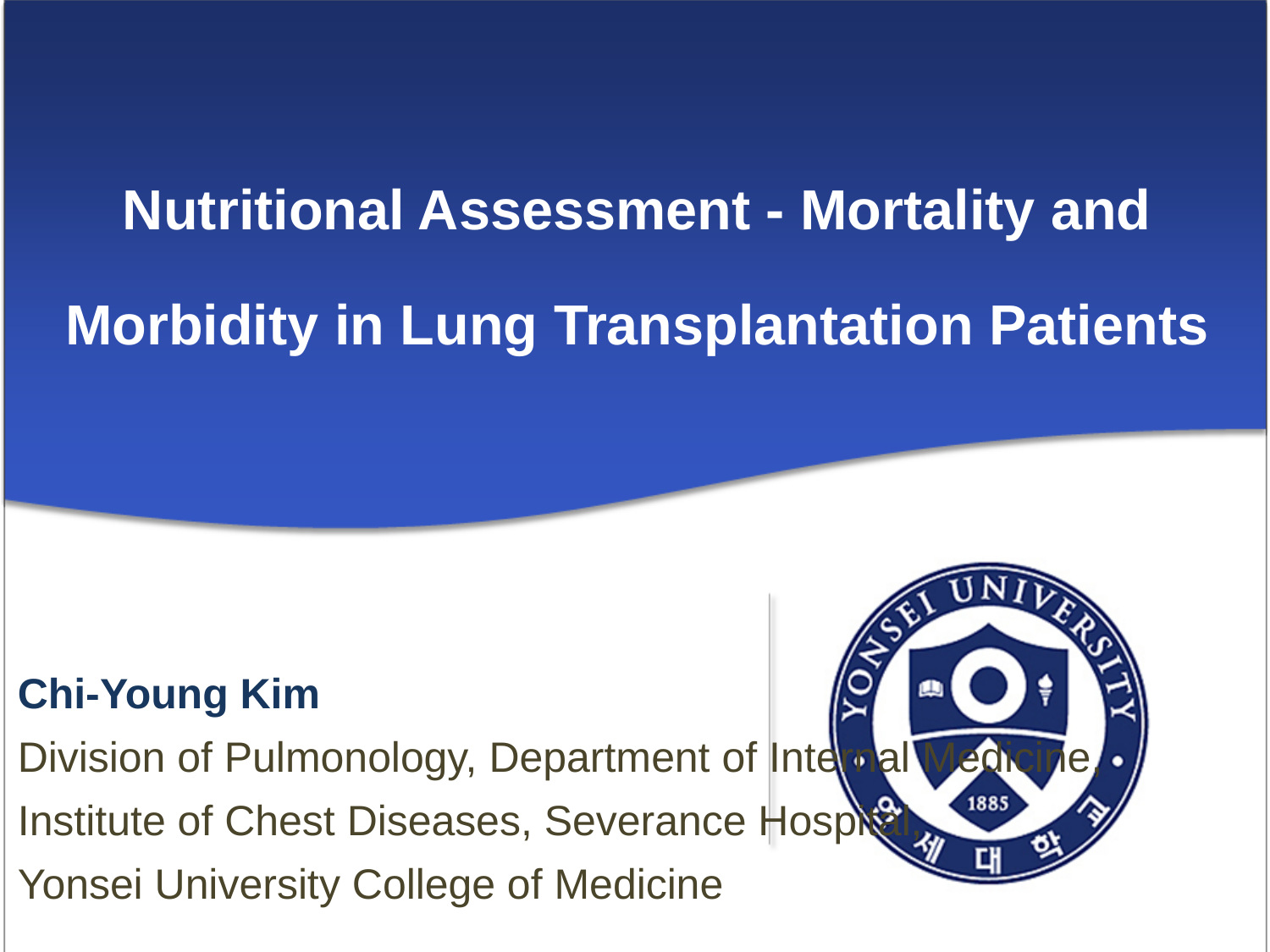

Nutritional Assessment - Mortality and Morbidity in Lung Transplantation Patients
Chi-Young Kim
Division of Pulmonology, Department of Internal Medicine,
Institute of Chest Diseases, Severance Hospital,
Yonsei University College of Medicine